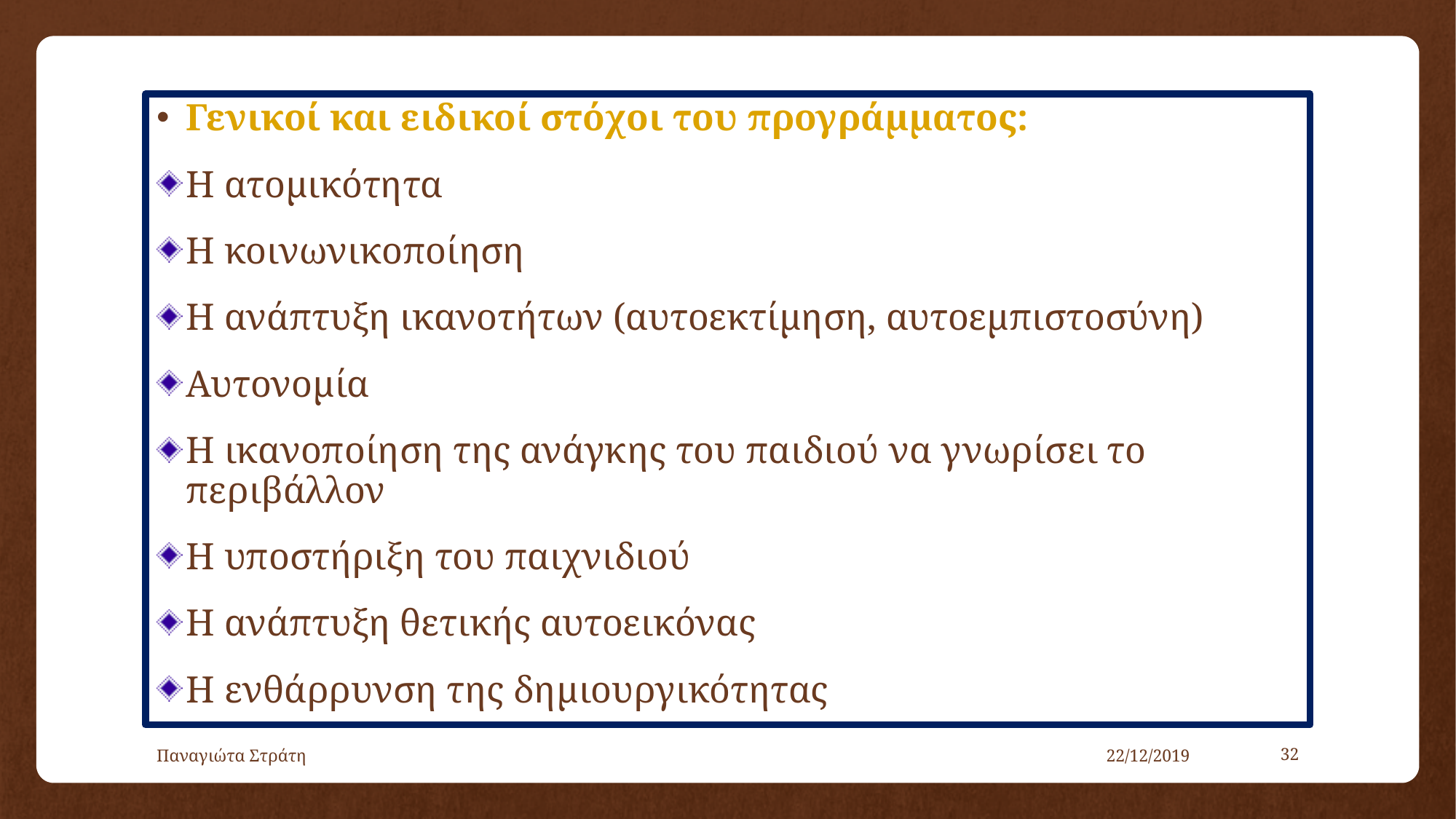

Γενικοί και ειδικοί στόχοι του προγράμματος:
Η ατομικότητα
Η κοινωνικοποίηση
Η ανάπτυξη ικανοτήτων (αυτοεκτίμηση, αυτοεμπιστοσύνη)
Αυτονομία
Η ικανοποίηση της ανάγκης του παιδιού να γνωρίσει το περιβάλλον
Η υποστήριξη του παιχνιδιού
Η ανάπτυξη θετικής αυτοεικόνας
Η ενθάρρυνση της δημιουργικότητας

Παναγιώτα Στράτη
22/12/2019
32